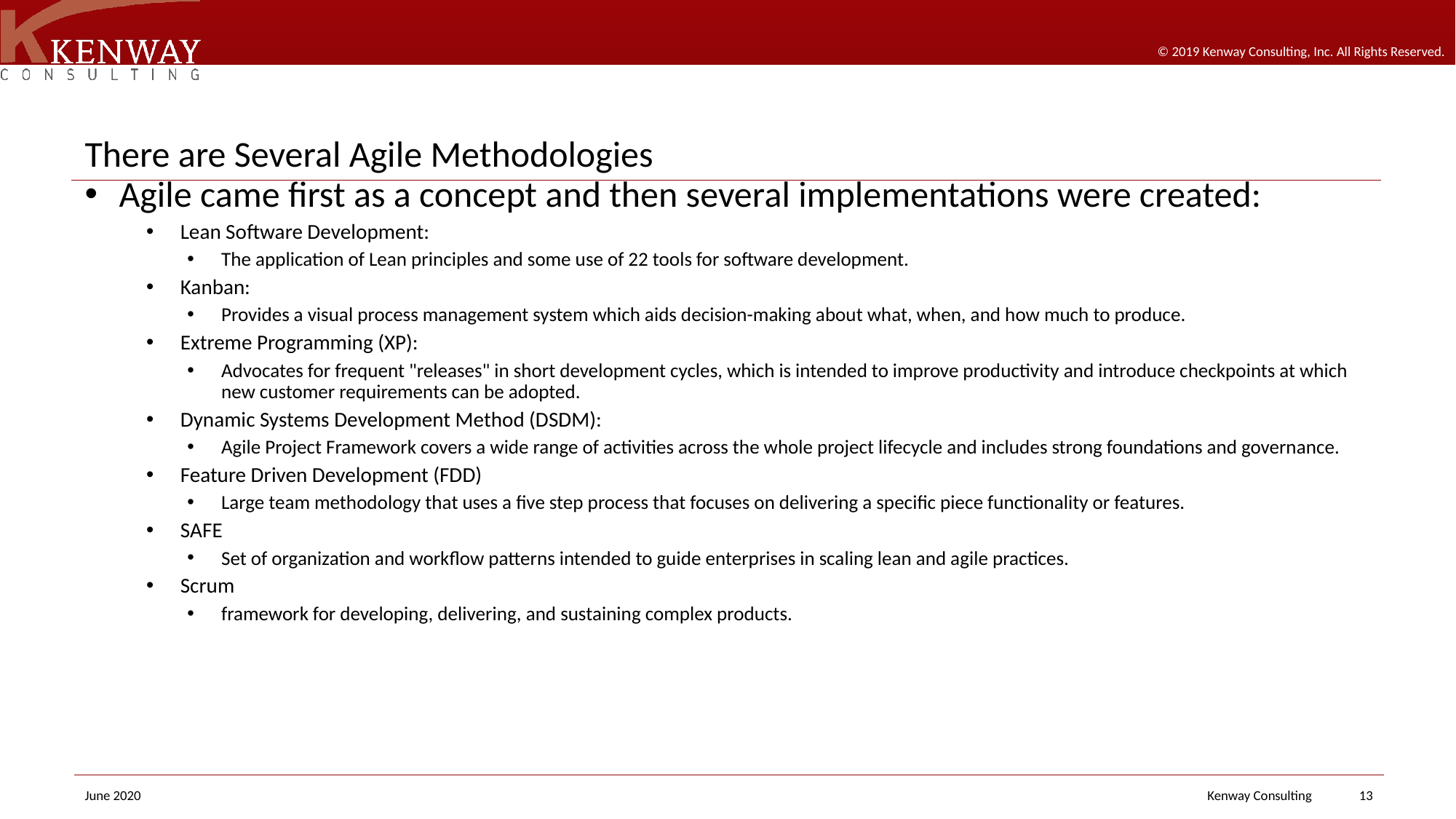

# There are Several Agile Methodologies
Agile came first as a concept and then several implementations were created:
Lean Software Development:
The application of Lean principles and some use of 22 tools for software development.
Kanban:
Provides a visual process management system which aids decision-making about what, when, and how much to produce.
Extreme Programming (XP):
Advocates for frequent "releases" in short development cycles, which is intended to improve productivity and introduce checkpoints at which new customer requirements can be adopted.
Dynamic Systems Development Method (DSDM):
Agile Project Framework covers a wide range of activities across the whole project lifecycle and includes strong foundations and governance.
Feature Driven Development (FDD)
Large team methodology that uses a five step process that focuses on delivering a specific piece functionality or features.
SAFE
Set of organization and workflow patterns intended to guide enterprises in scaling lean and agile practices.
Scrum
framework for developing, delivering, and sustaining complex products.

Kenway Consulting
13
June 2020